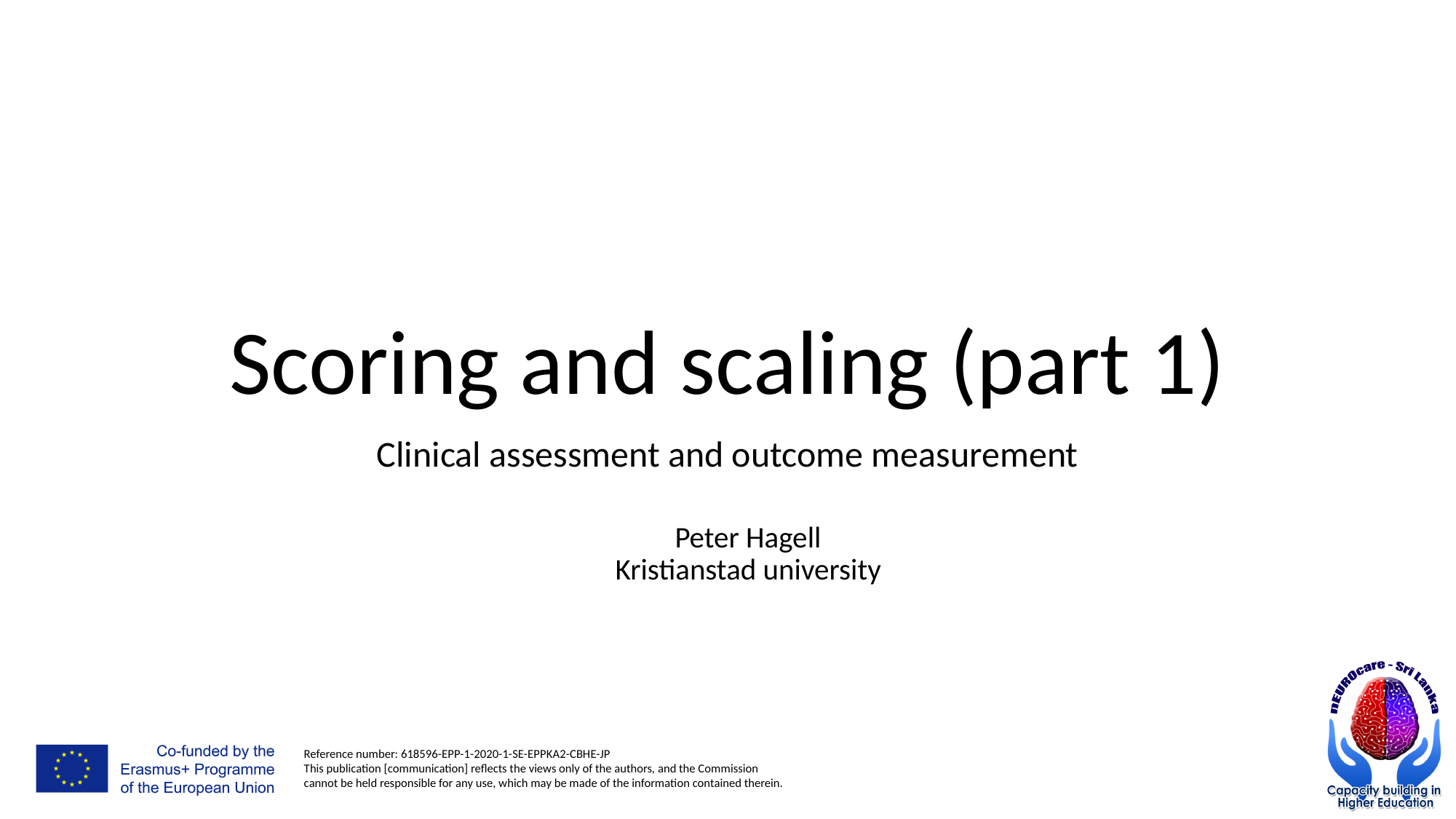

# Scoring and scaling (part 1)
Clinical assessment and outcome measurement
Peter Hagell
Kristianstad university